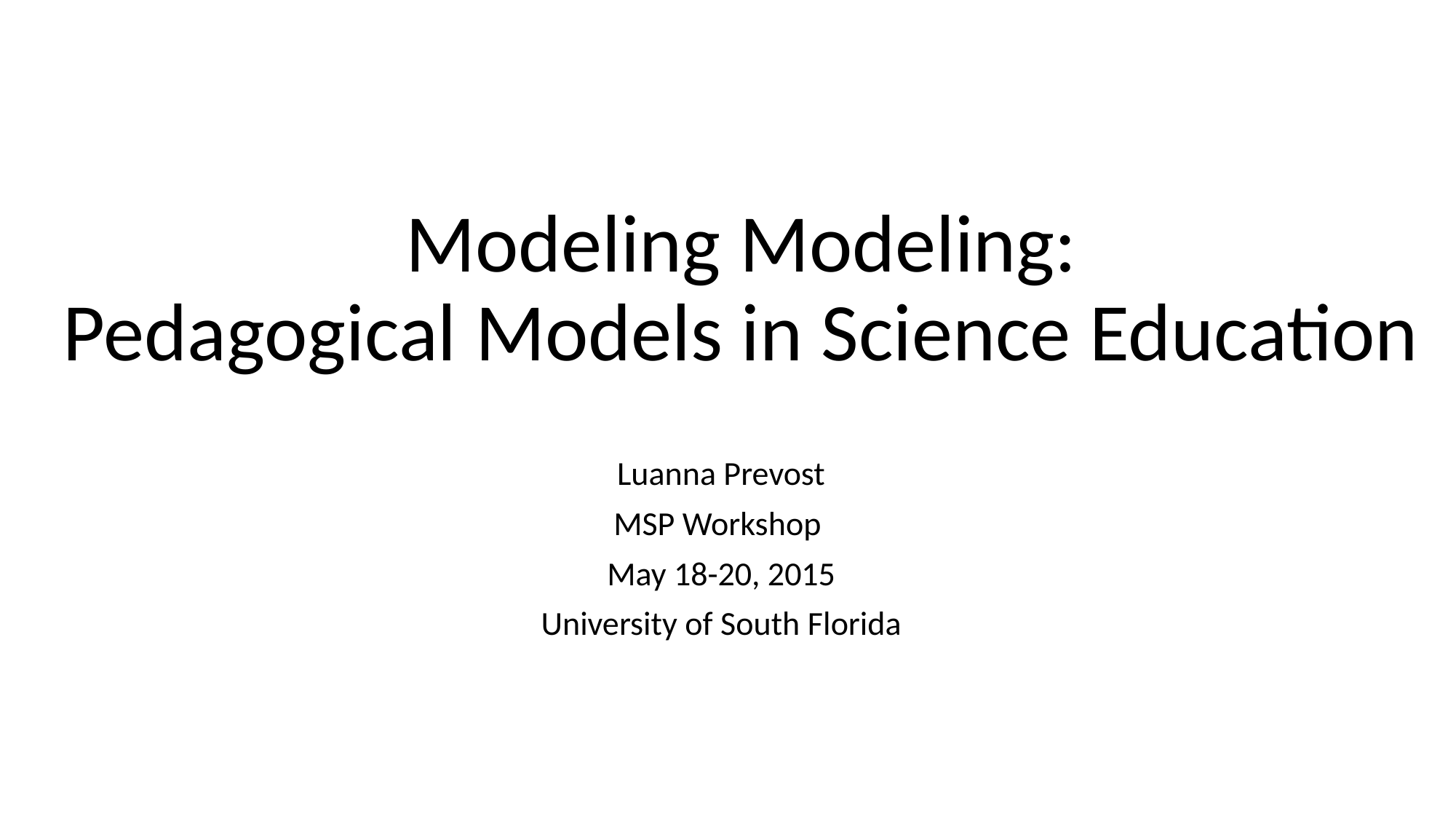

# Modeling Modeling: Pedagogical Models in Science Education
Luanna Prevost
MSP Workshop
May 18-20, 2015
University of South Florida